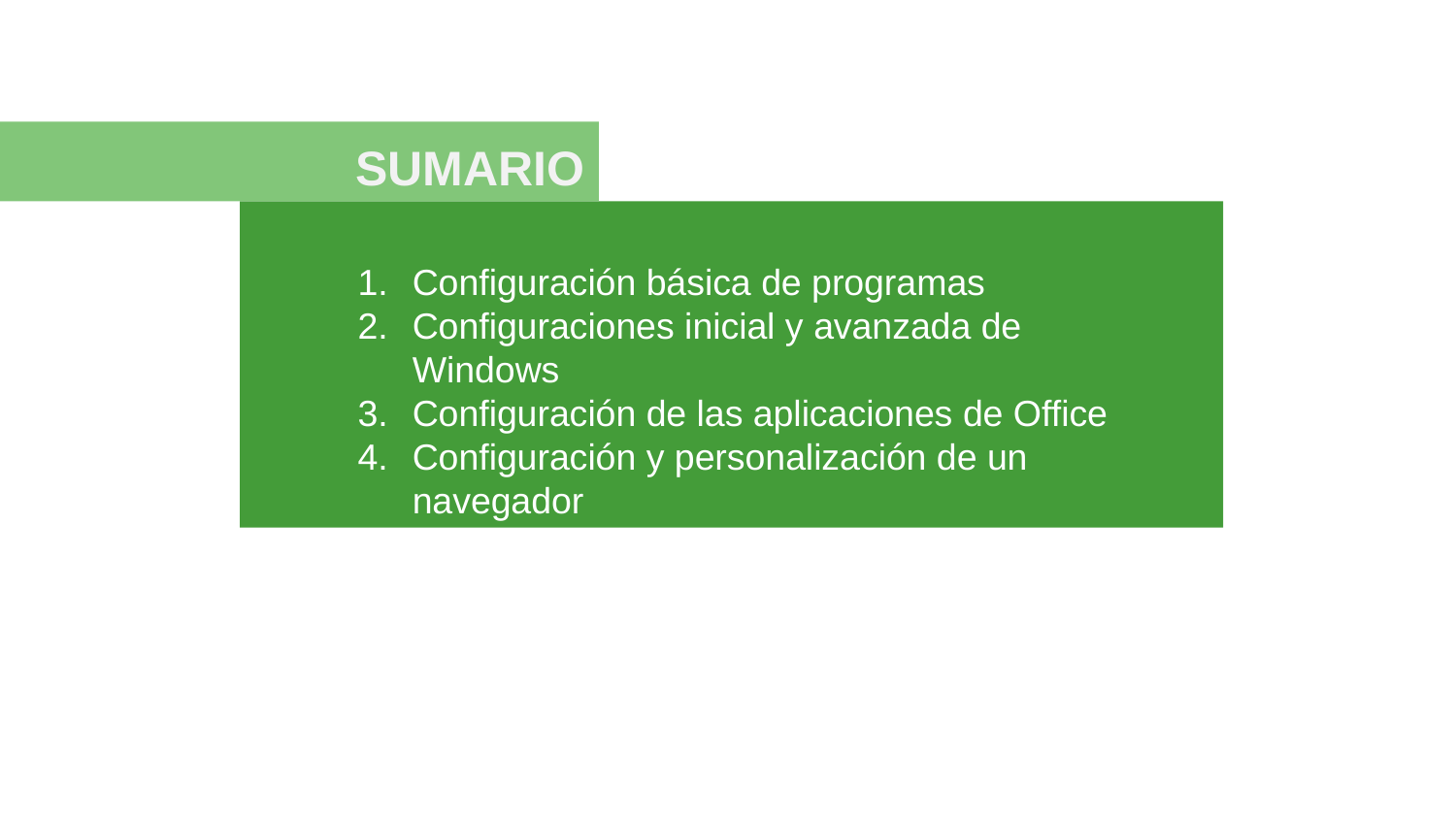

SUMARIO

Configuración básica de programas
Configuraciones inicial y avanzada de Windows
Configuración de las aplicaciones de Office
Configuración y personalización de un navegador